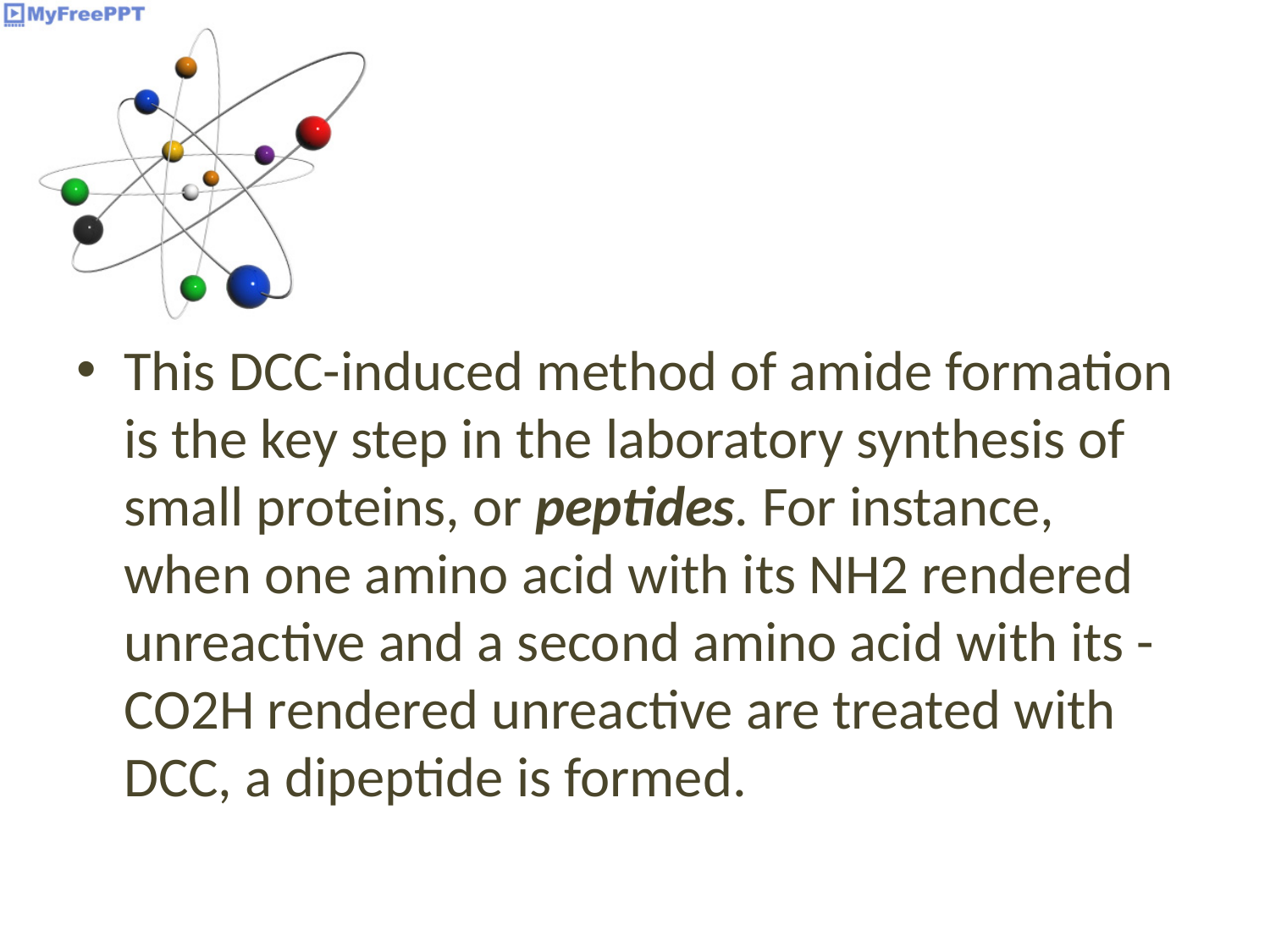

This DCC-induced method of amide formation is the key step in the laboratory synthesis of small proteins, or peptides. For instance, when one amino acid with its NH2 rendered unreactive and a second amino acid with its -CO2H rendered unreactive are treated with DCC, a dipeptide is formed.